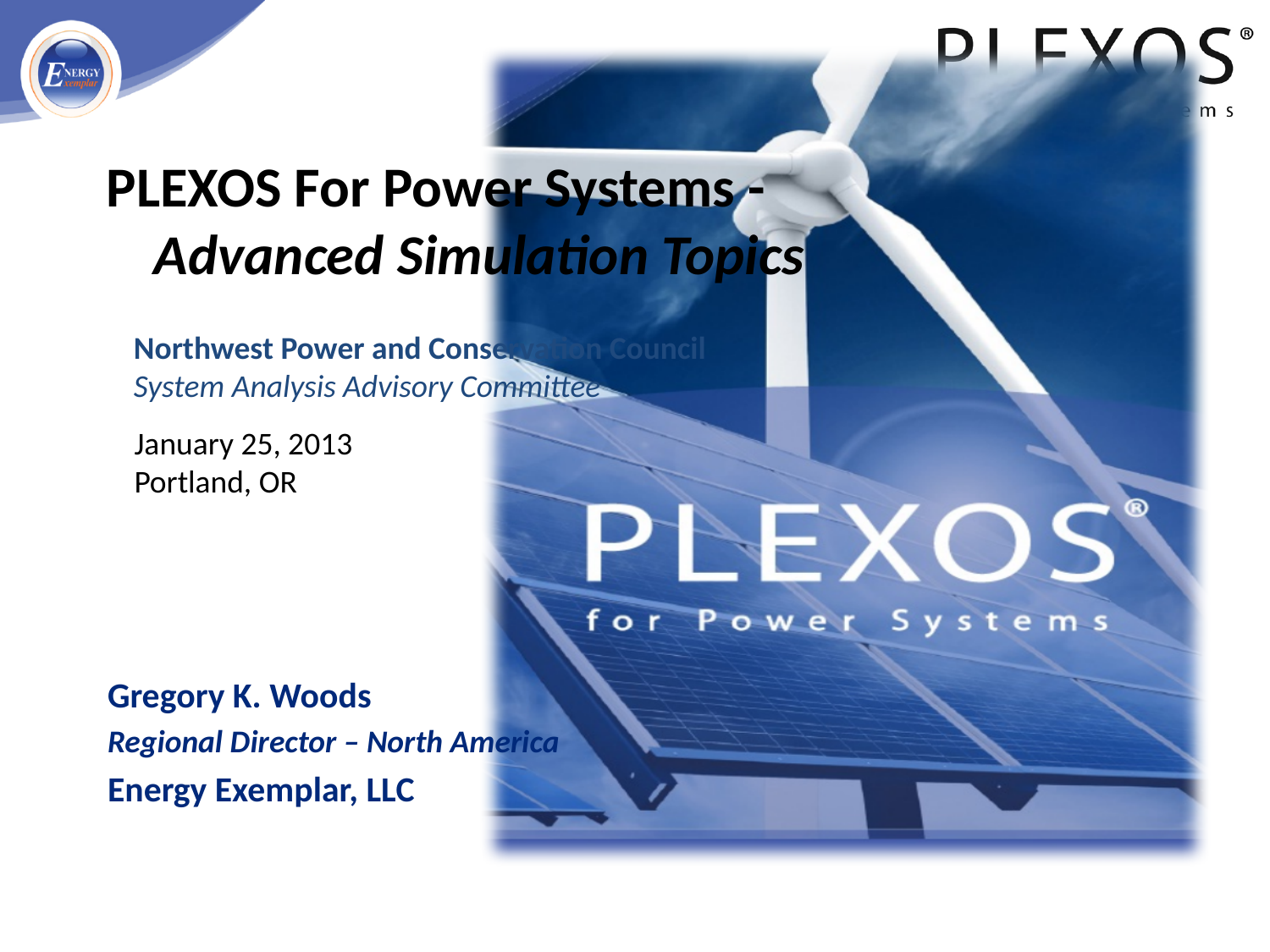

# PLEXOS For Power Systems - Advanced Simulation Topics
Northwest Power and Conservation Council
System Analysis Advisory Committee
January 25, 2013
Portland, OR
Gregory K. Woods
Regional Director – North America
Energy Exemplar, LLC